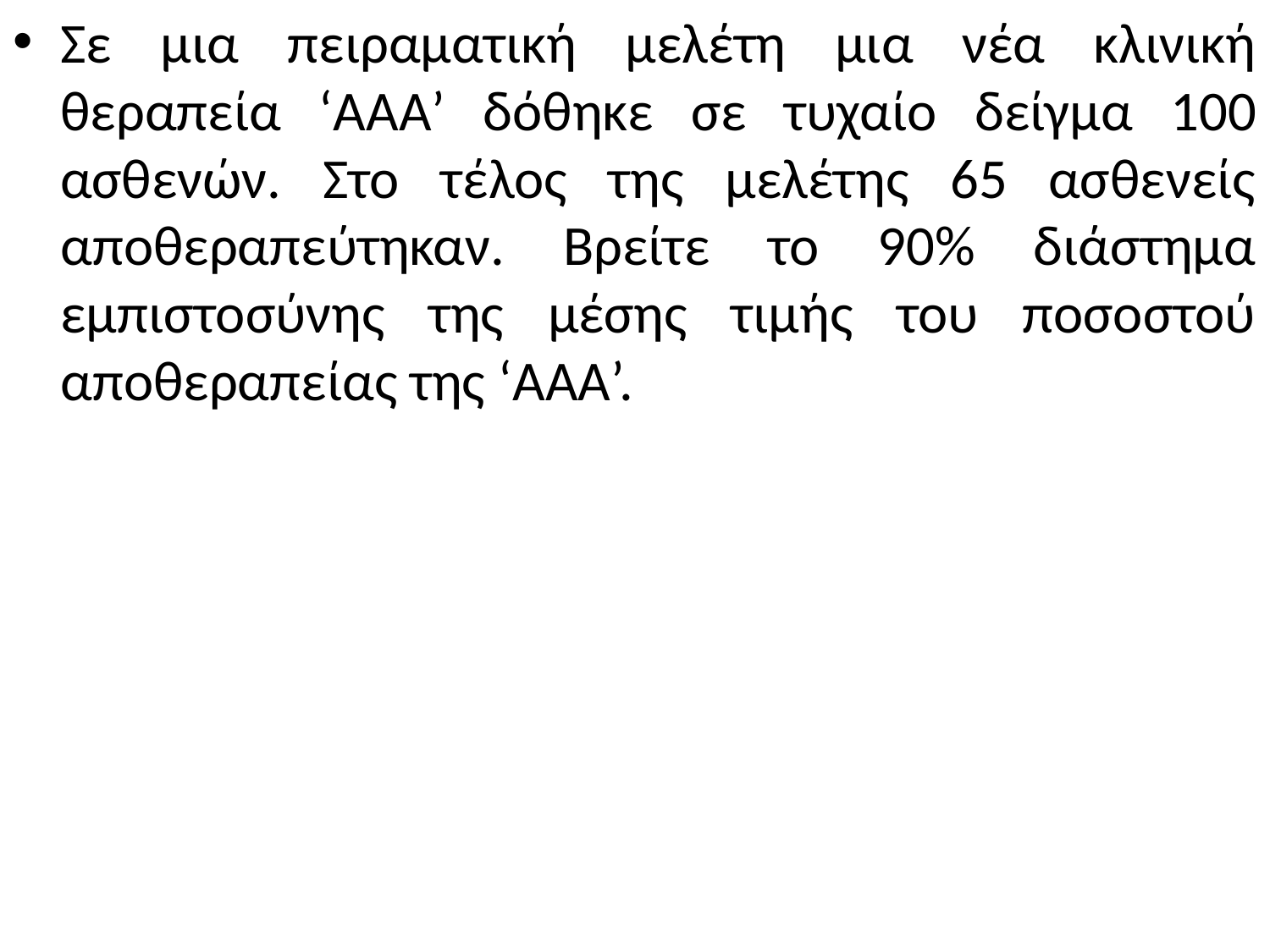

Σε µια πειραµατική µελέτη µια νέα κλινική θεραπεία ‘AAA’ δόθηκε σε τυχαίο δείγµα 100 ασθενών. Στο τέλος της µελέτης 65 ασθενείς αποθεραπεύτηκαν. Βρείτε το 90% διάστηµα εμπιστοσύνης της µέσης τιµής του ποσοστού αποθεραπείας της ‘AAA’.